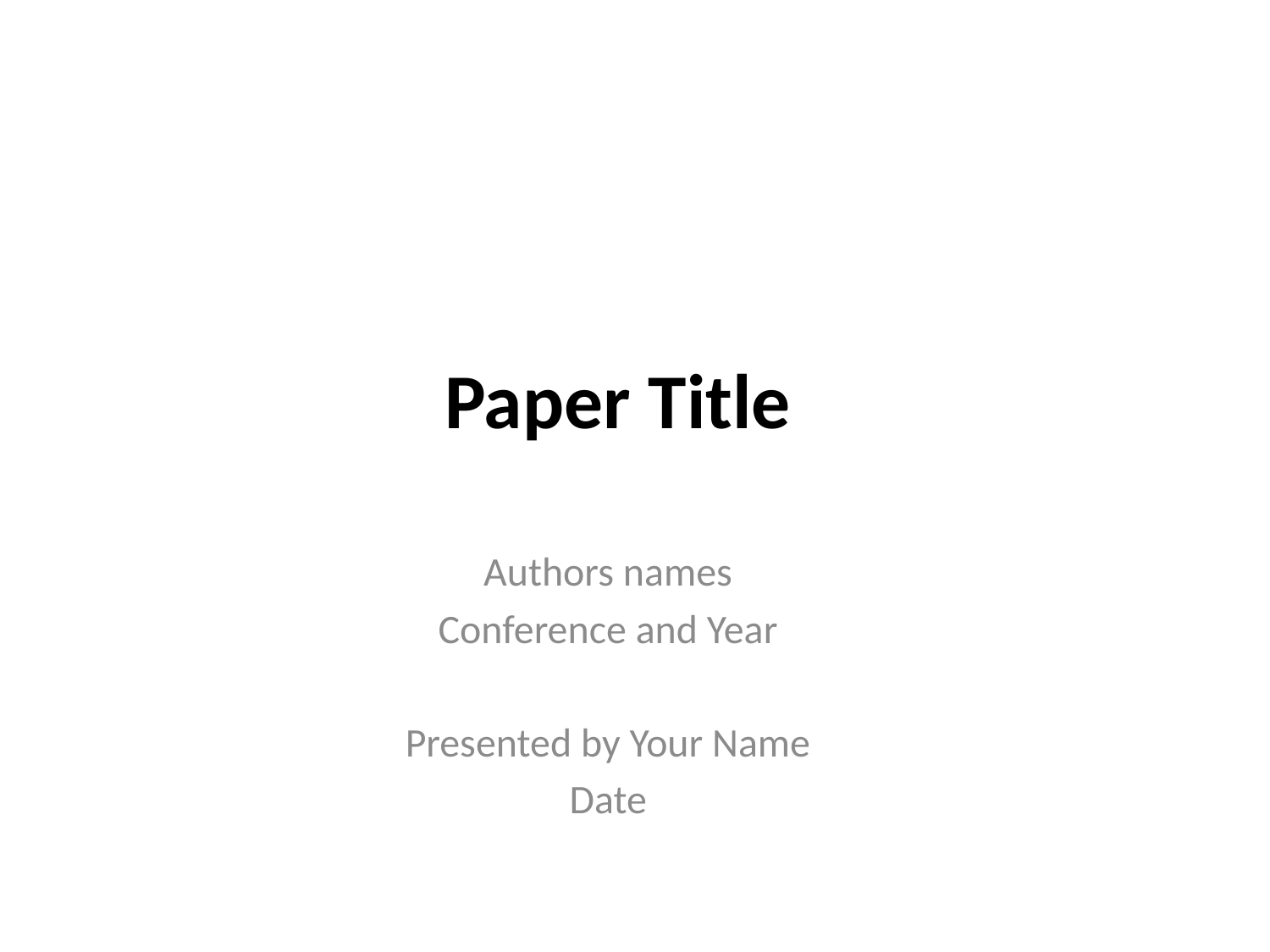

# Paper Title
Authors names
Conference and Year

Presented by Your Name
Date